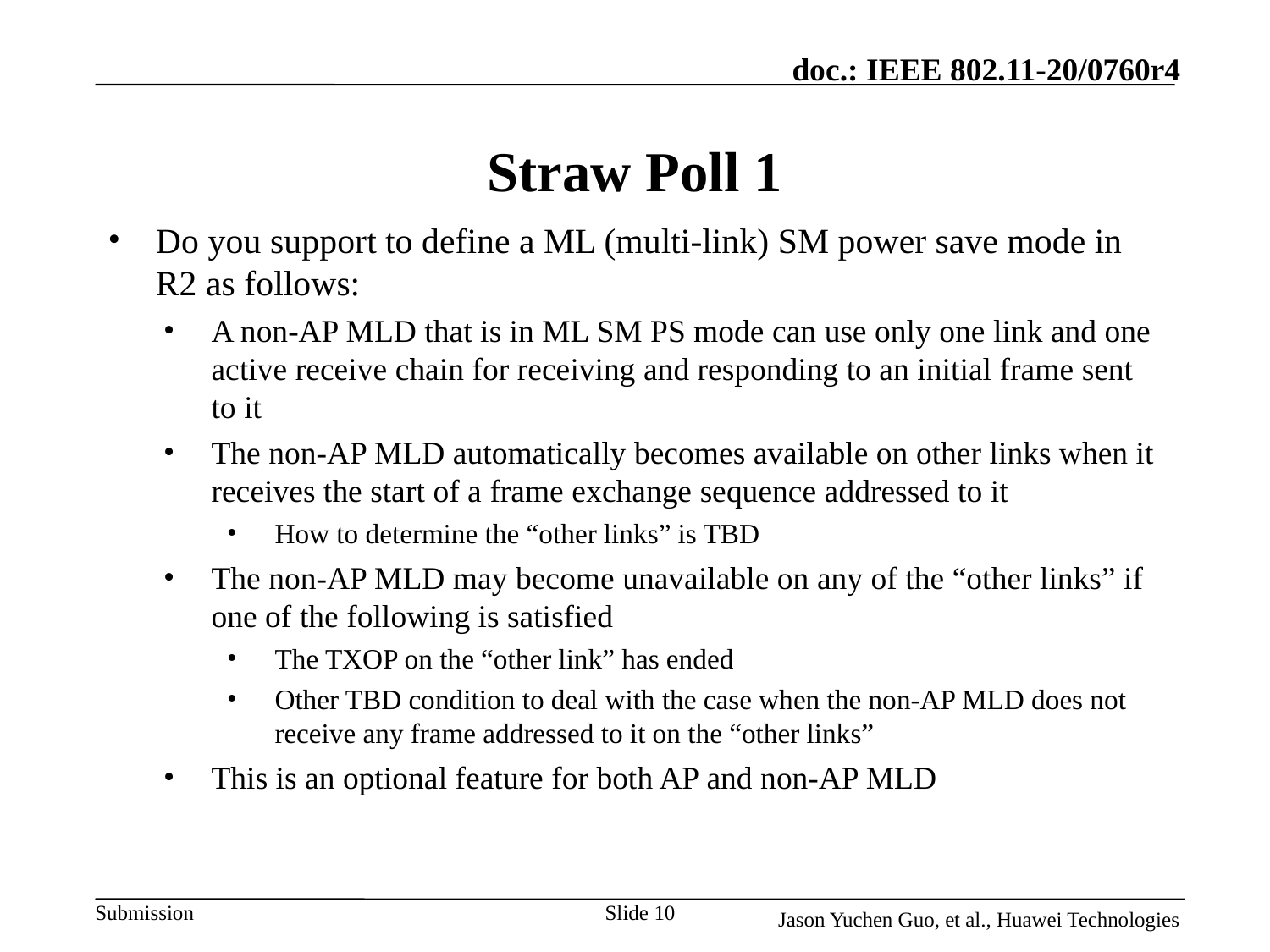

# Straw Poll 1
Do you support to define a ML (multi-link) SM power save mode in R2 as follows:
A non-AP MLD that is in ML SM PS mode can use only one link and one active receive chain for receiving and responding to an initial frame sent to it
The non-AP MLD automatically becomes available on other links when it receives the start of a frame exchange sequence addressed to it
How to determine the “other links” is TBD
The non-AP MLD may become unavailable on any of the “other links” if one of the following is satisfied
The TXOP on the “other link” has ended
Other TBD condition to deal with the case when the non-AP MLD does not receive any frame addressed to it on the “other links”
This is an optional feature for both AP and non-AP MLD
Slide 10